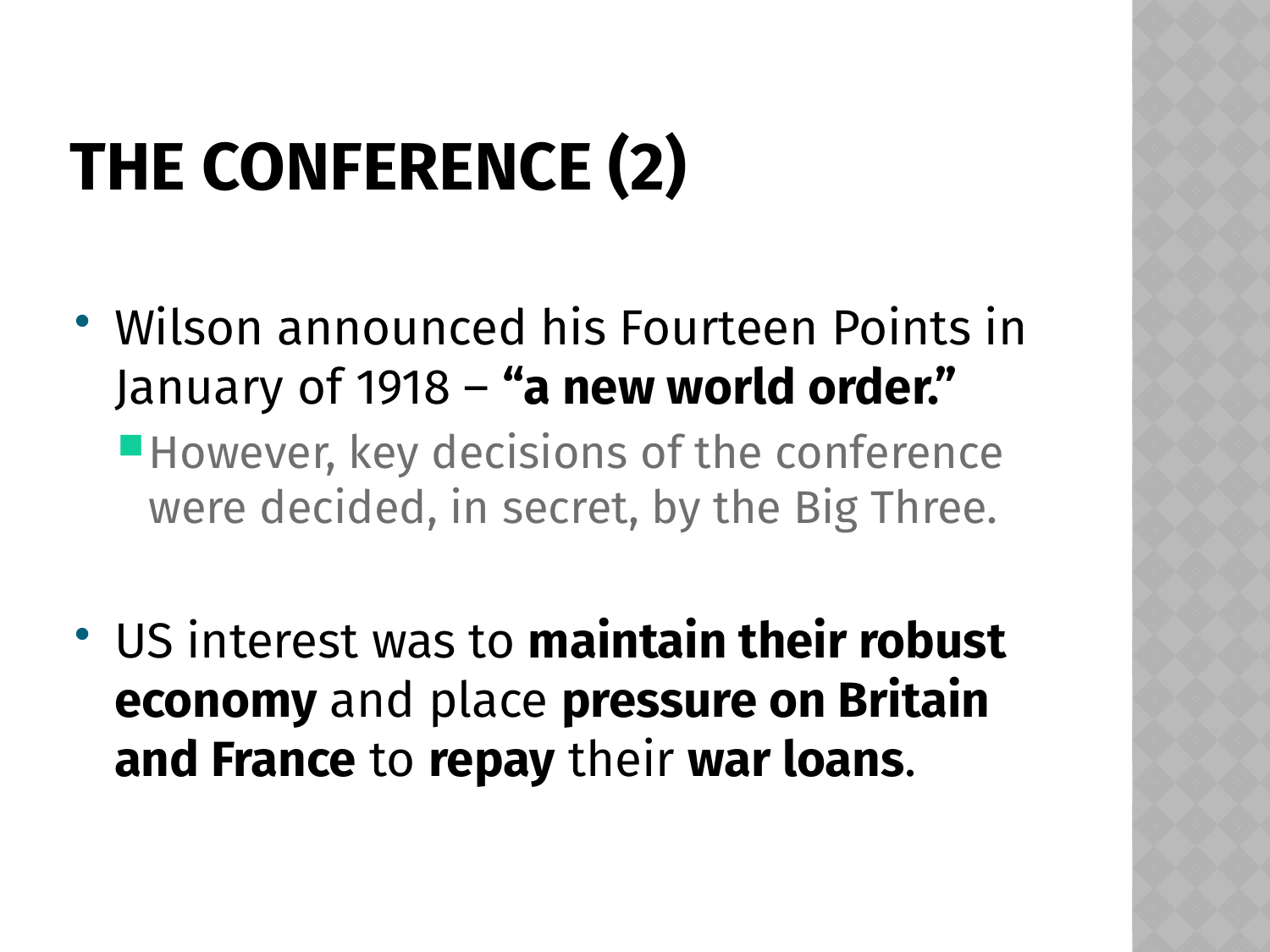

# The conference (2)

Wilson announced his Fourteen Points in January of 1918 – “a new world order.”
However, key decisions of the conference were decided, in secret, by the Big Three.

US interest was to maintain their robust economy and place pressure on Britain and France to repay their war loans.